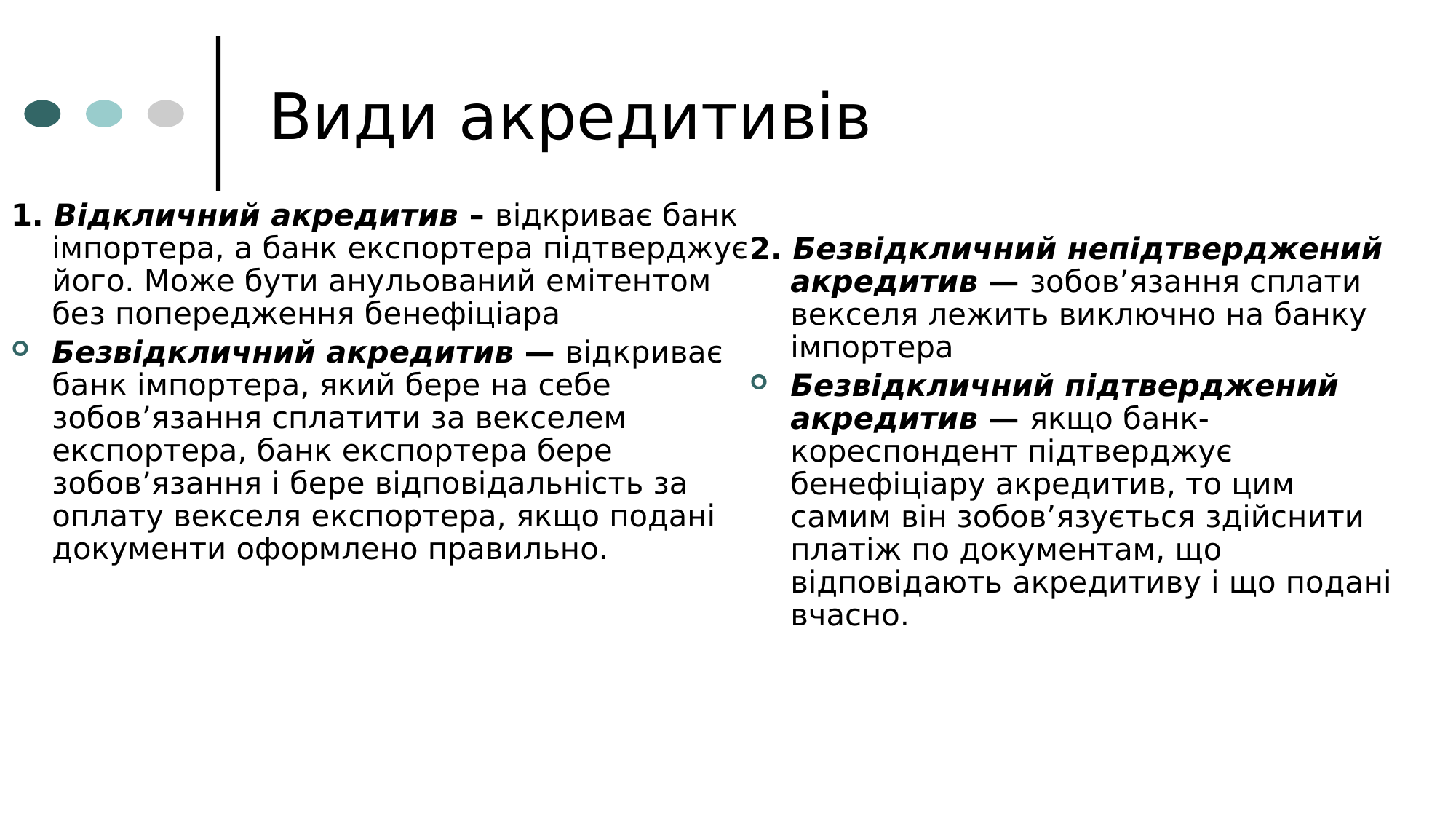

# Види акредитивів
1. Відкличний акредитив – відкриває банк імпортера, а банк експортера підтверджує його. Може бути анульований емітентом без попередження бенефіціара
Безвідкличний акредитив — відкриває банк імпортера, який бере на себе зобов’язання сплатити за векселем експортера, банк експортера бере зобов’язання і бере відповідальність за оплату векселя експортера, якщо подані документи оформлено правильно.
2. Безвідкличний непідтверджений акредитив — зобов’язання сплати векселя лежить виключно на банку імпортера
Безвідкличний підтверджений акредитив — якщо банк-кореспондент підтверджує бенефіціару акредитив, то цим самим він зобов’язується здійснити платіж по документам, що відповідають акредитиву і що подані вчасно.